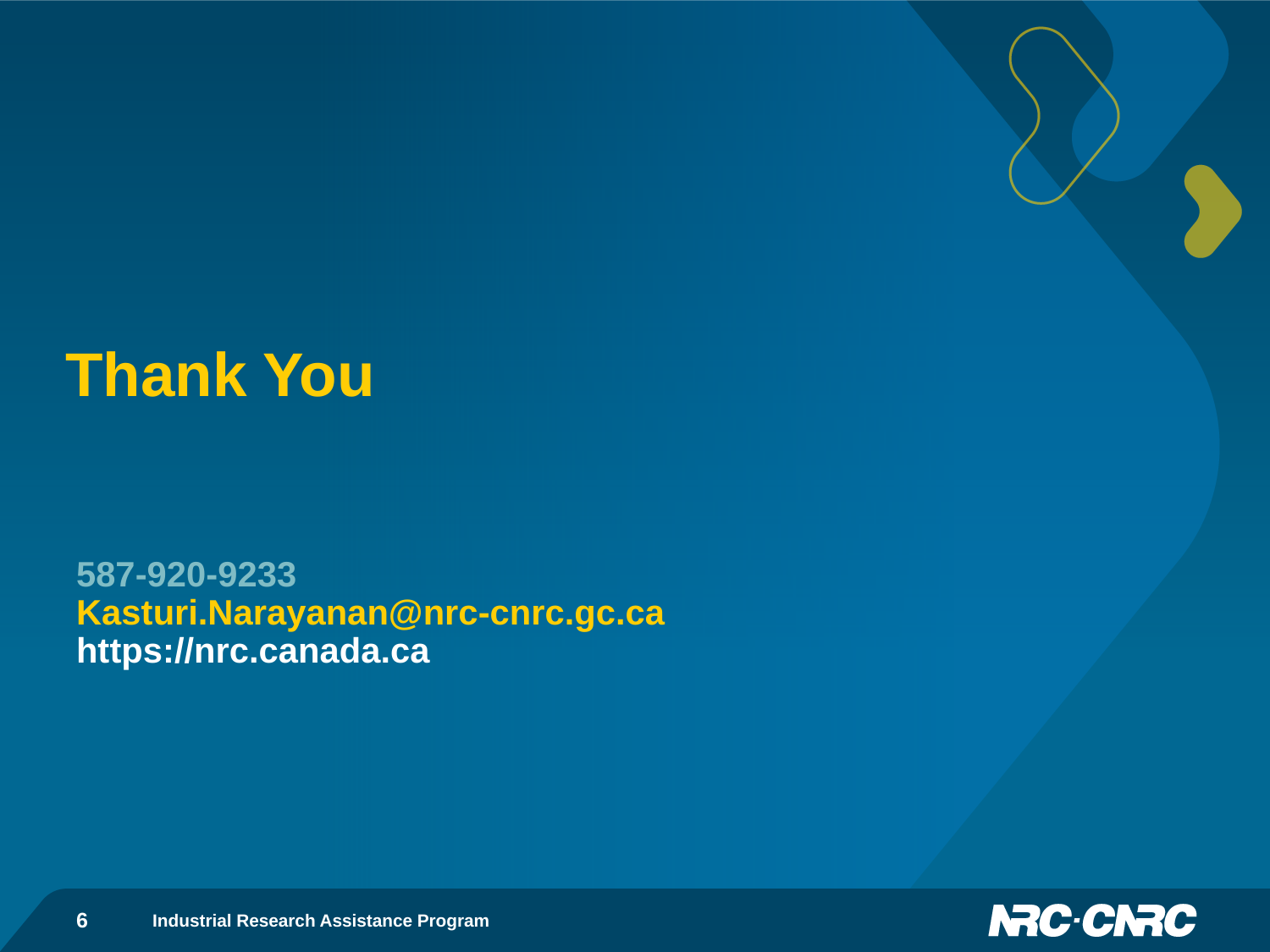

# Thank You
587-920-9233
Kasturi.Narayanan@nrc-cnrc.gc.ca
https://nrc.canada.ca
6
Industrial Research Assistance Program